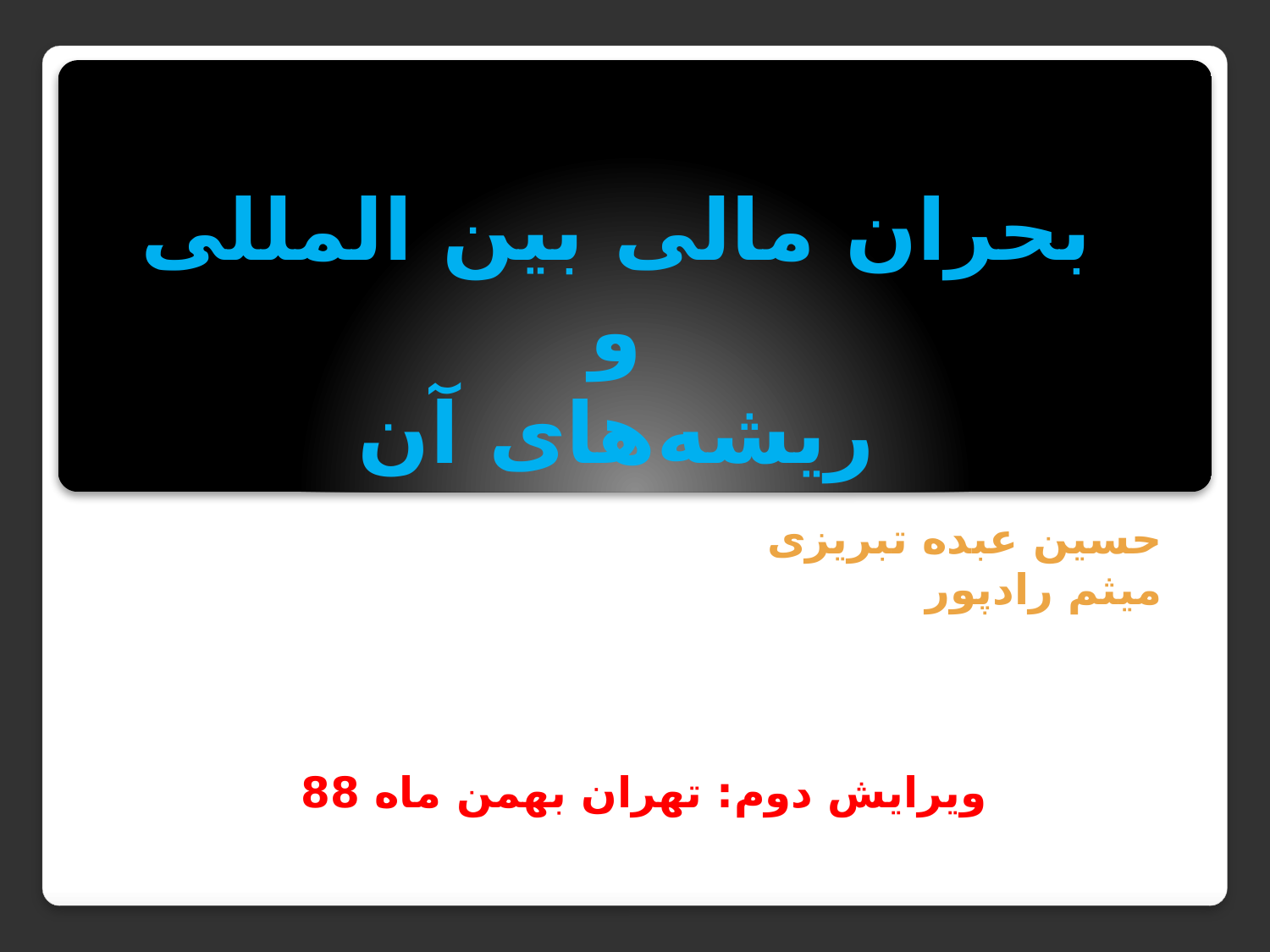

# بحران مالی بین المللی و ریشه‌های آن
حسین عبده تبریزی
میثم رادپور

ویرایش دوم: تهران بهمن ماه 88